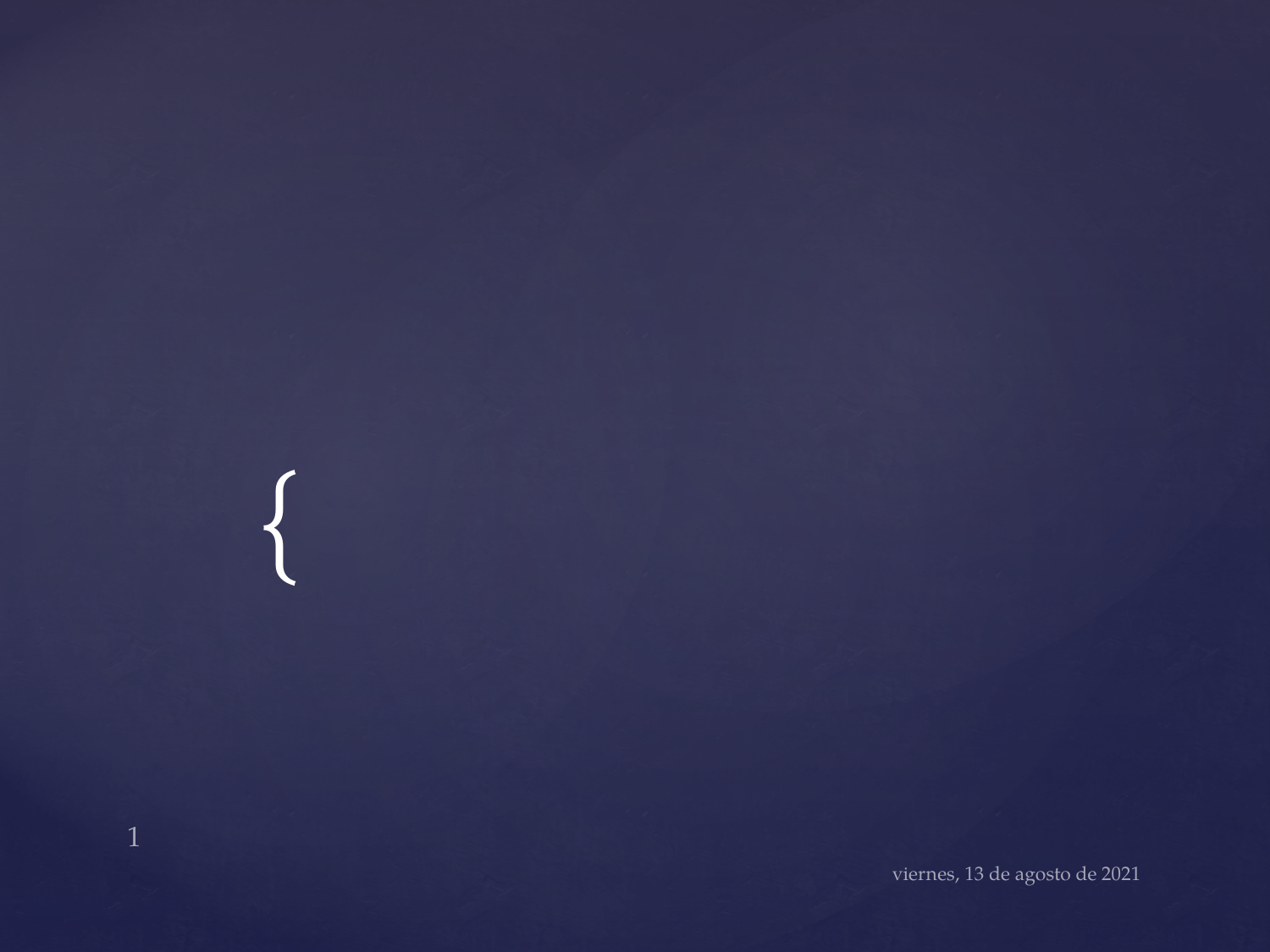

#

1

viernes, 13 de agosto de 2021